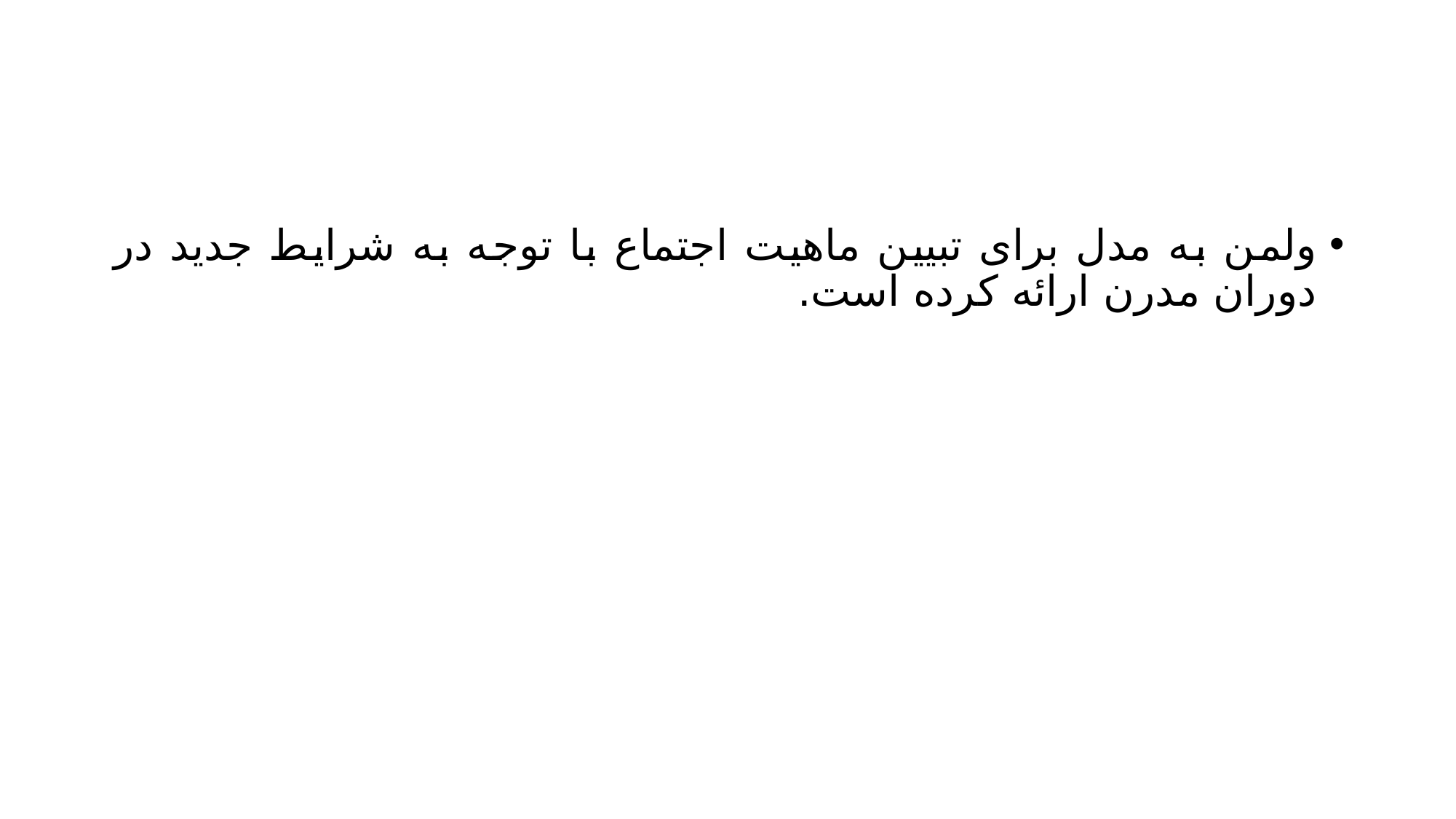

#
ولمن به مدل برای تبیین ماهیت اجتماع با توجه به شرایط جدید در دوران مدرن ارائه کرده است.